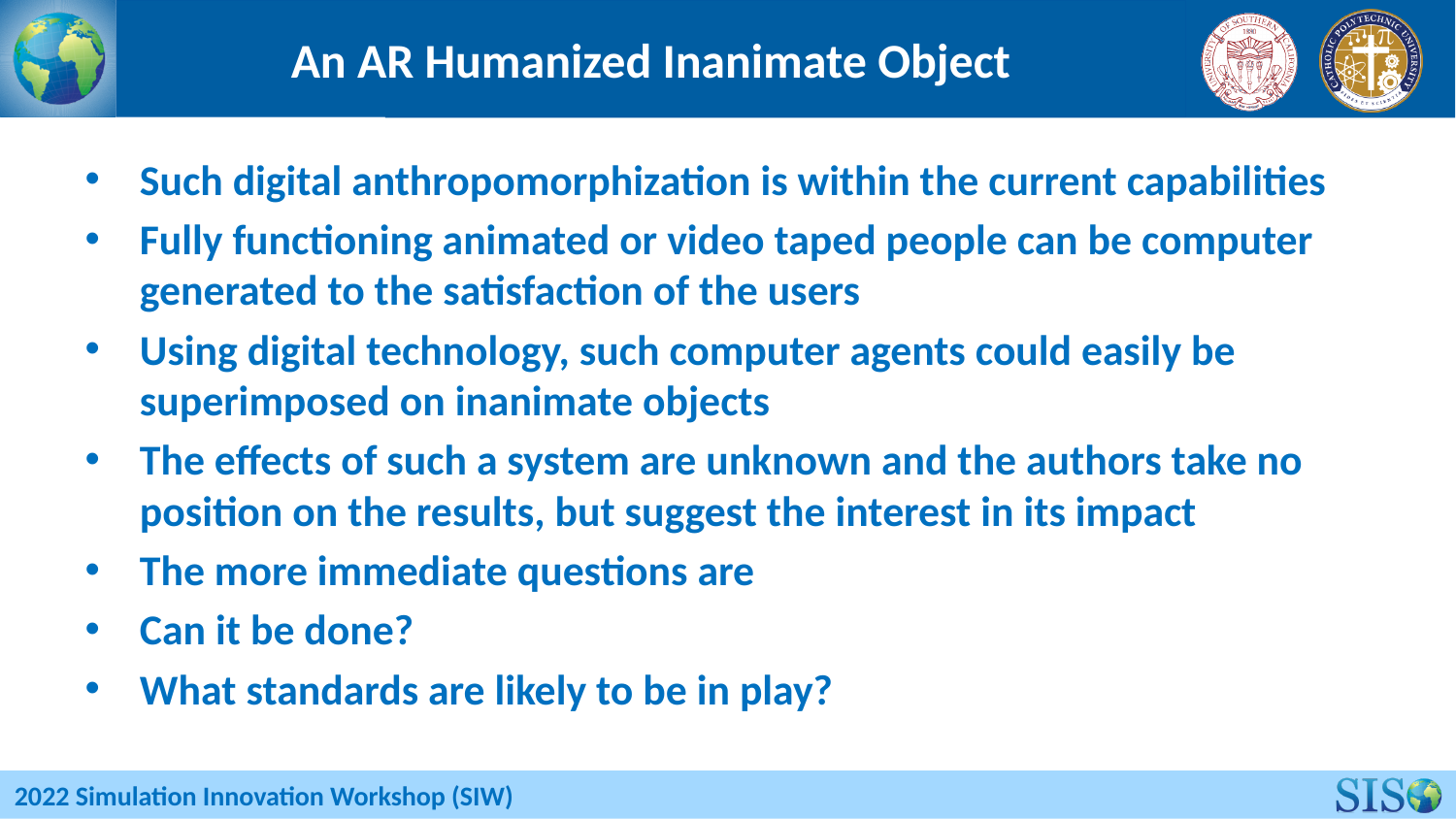

# An AR Humanized Inanimate Object
Such digital anthropomorphization is within the current capabilities
Fully functioning animated or video taped people can be computer generated to the satisfaction of the users
Using digital technology, such computer agents could easily be superimposed on inanimate objects
The effects of such a system are unknown and the authors take no position on the results, but suggest the interest in its impact
The more immediate questions are
Can it be done?
What standards are likely to be in play?